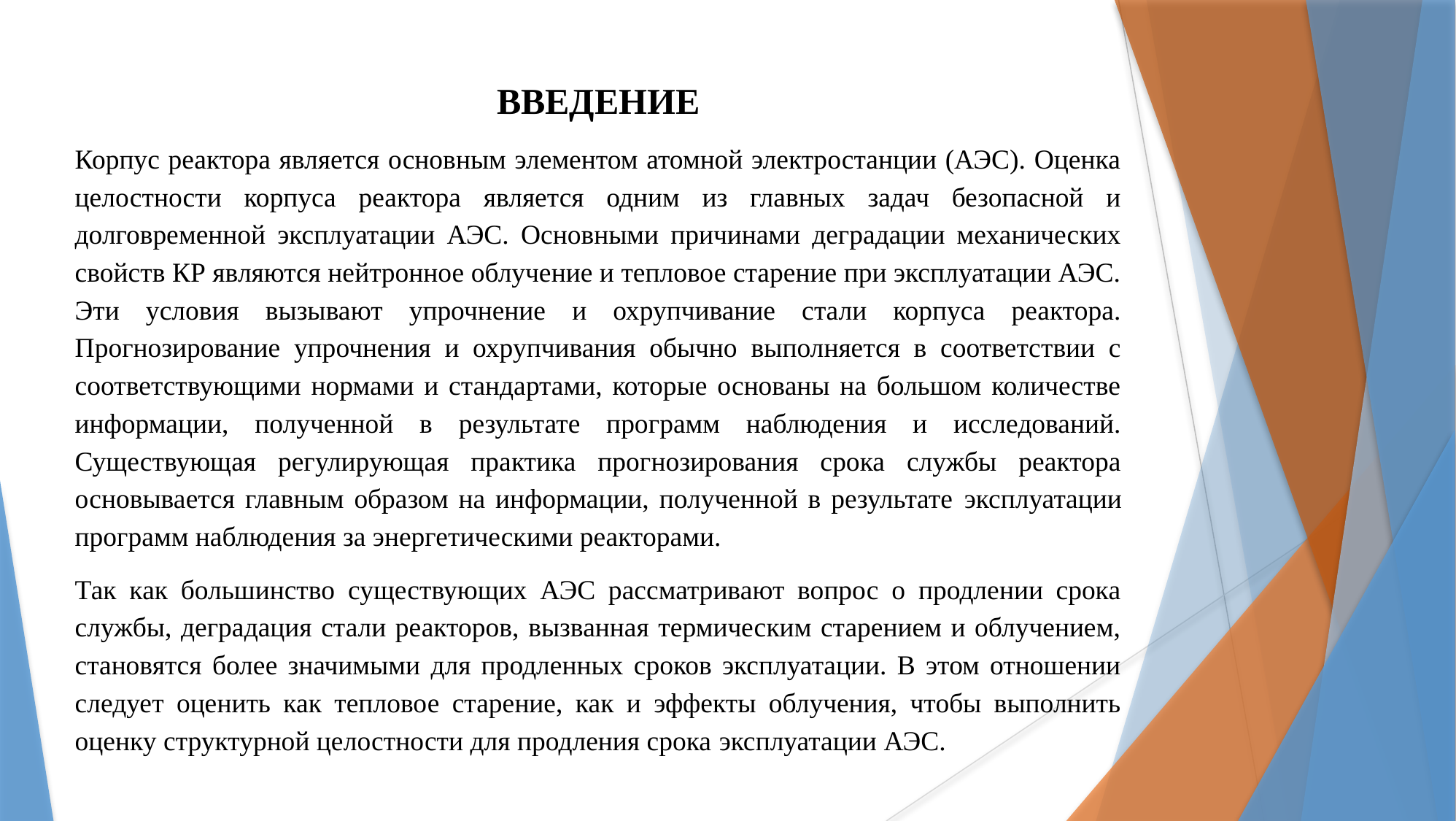

ВВЕДЕНИЕ
Корпус реактора является основным элементом атомной электростанции (АЭС). Оценка целостности корпуса реактора является одним из главных задач безопасной и долговременной эксплуатации АЭС. Основными причинами деградации механических свойств КР являются нейтронное облучение и тепловое старение при эксплуатации АЭС. Эти условия вызывают упрочнение и охрупчивание стали корпуса реактора. Прогнозирование упрочнения и охрупчивания обычно выполняется в соответствии с соответствующими нормами и стандартами, которые основаны на большом количестве информации, полученной в результате программ наблюдения и исследований. Существующая регулирующая практика прогнозирования срока службы реактора основывается главным образом на информации, полученной в результате эксплуатации программ наблюдения за энергетическими реакторами.
Так как большинство существующих АЭС рассматривают вопрос о продлении срока службы, деградация стали реакторов, вызванная термическим старением и облучением, становятся более значимыми для продленных сроков эксплуатации. В этом отношении следует оценить как тепловое старение, как и эффекты облучения, чтобы выполнить оценку структурной целостности для продления срока эксплуатации АЭС.